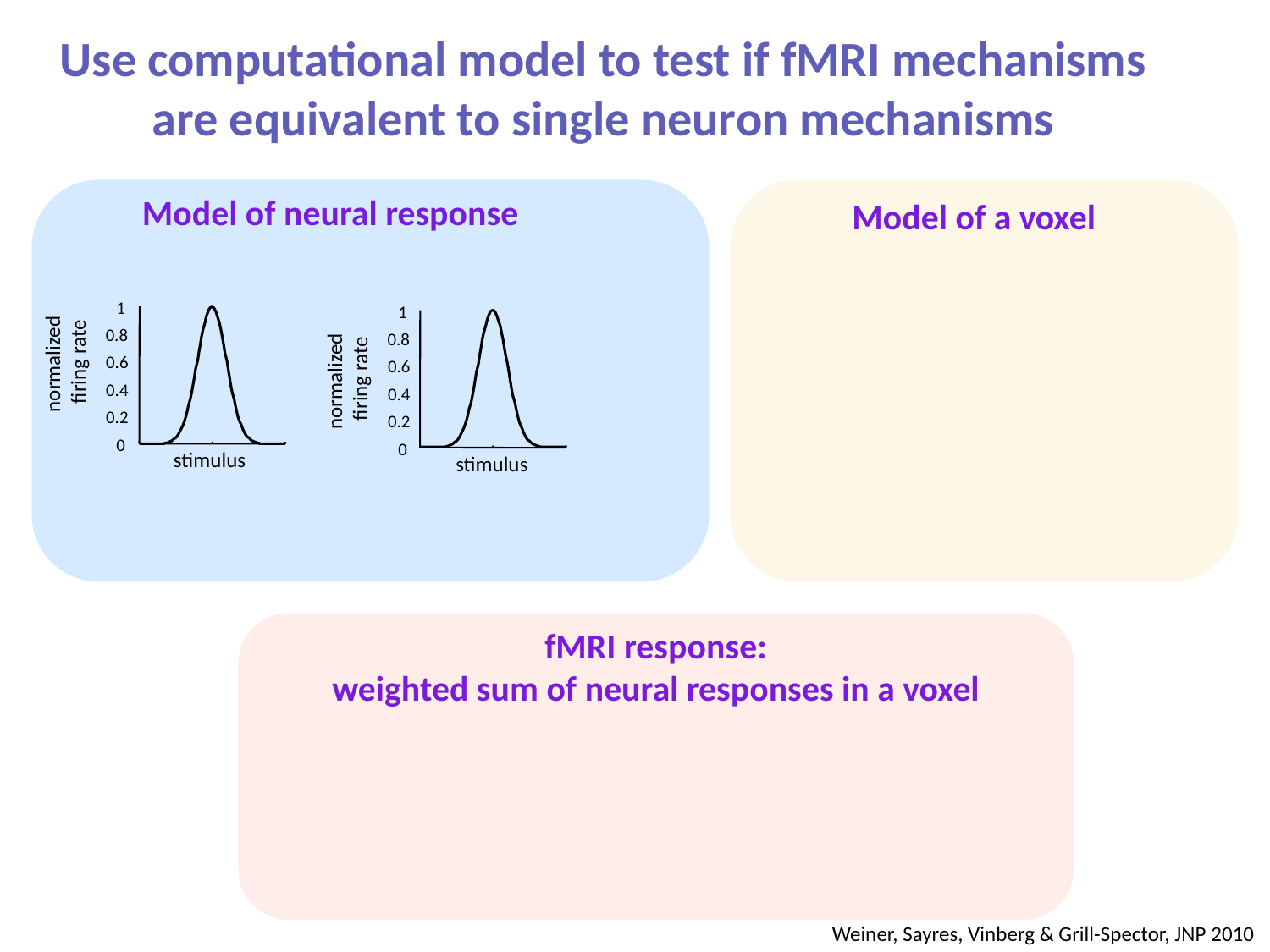

Use computational model to test if fMRI mechanisms are equivalent to single neuron mechanisms

Model of neural response
Model of a voxel
1
1

0.8
0.8
normalized
firing rate
0.6
normalized
firing rate
0.6
0.4
0.4
0.2
0.2
0
0

stimulus

stimulus

fMRI response:
weighted sum of neural responses in a voxel
Weiner, Sayres, Vinberg & Grill-Spector, JNP 2010